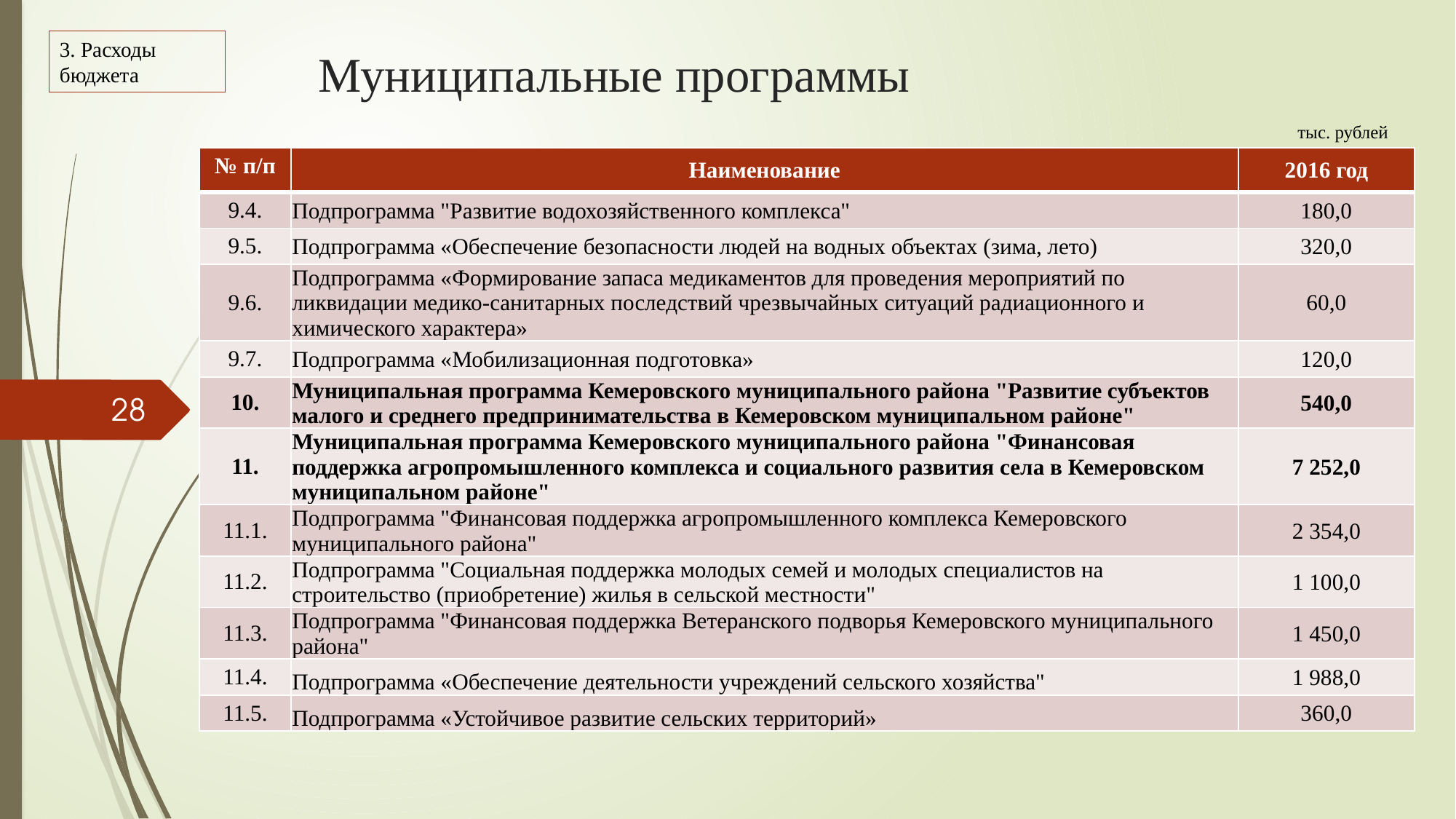

# Муниципальные программы
3. Расходы бюджета
тыс. рублей
| № п/п | Наименование | 2016 год |
| --- | --- | --- |
| 9.4. | Подпрограмма "Развитие водохозяйственного комплекса" | 180,0 |
| 9.5. | Подпрограмма «Обеспечение безопасности людей на водных объектах (зима, лето) | 320,0 |
| 9.6. | Подпрограмма «Формирование запаса медикаментов для проведения мероприятий по ликвидации медико-санитарных последствий чрезвычайных ситуаций радиационного и химического характера» | 60,0 |
| 9.7. | Подпрограмма «Мобилизационная подготовка» | 120,0 |
| 10. | Муниципальная программа Кемеровского муниципального района "Развитие субъектов малого и среднего предпринимательства в Кемеровском муниципальном районе" | 540,0 |
| 11. | Муниципальная программа Кемеровского муниципального района "Финансовая поддержка агропромышленного комплекса и социального развития села в Кемеровском муниципальном районе" | 7 252,0 |
| 11.1. | Подпрограмма "Финансовая поддержка агропромышленного комплекса Кемеровского муниципального района" | 2 354,0 |
| 11.2. | Подпрограмма "Социальная поддержка молодых семей и молодых специалистов на строительство (приобретение) жилья в сельской местности" | 1 100,0 |
| 11.3. | Подпрограмма "Финансовая поддержка Ветеранского подворья Кемеровского муниципального района" | 1 450,0 |
| 11.4. | Подпрограмма «Обеспечение деятельности учреждений сельского хозяйства" | 1 988,0 |
| 11.5. | Подпрограмма «Устойчивое развитие сельских территорий» | 360,0 |
28